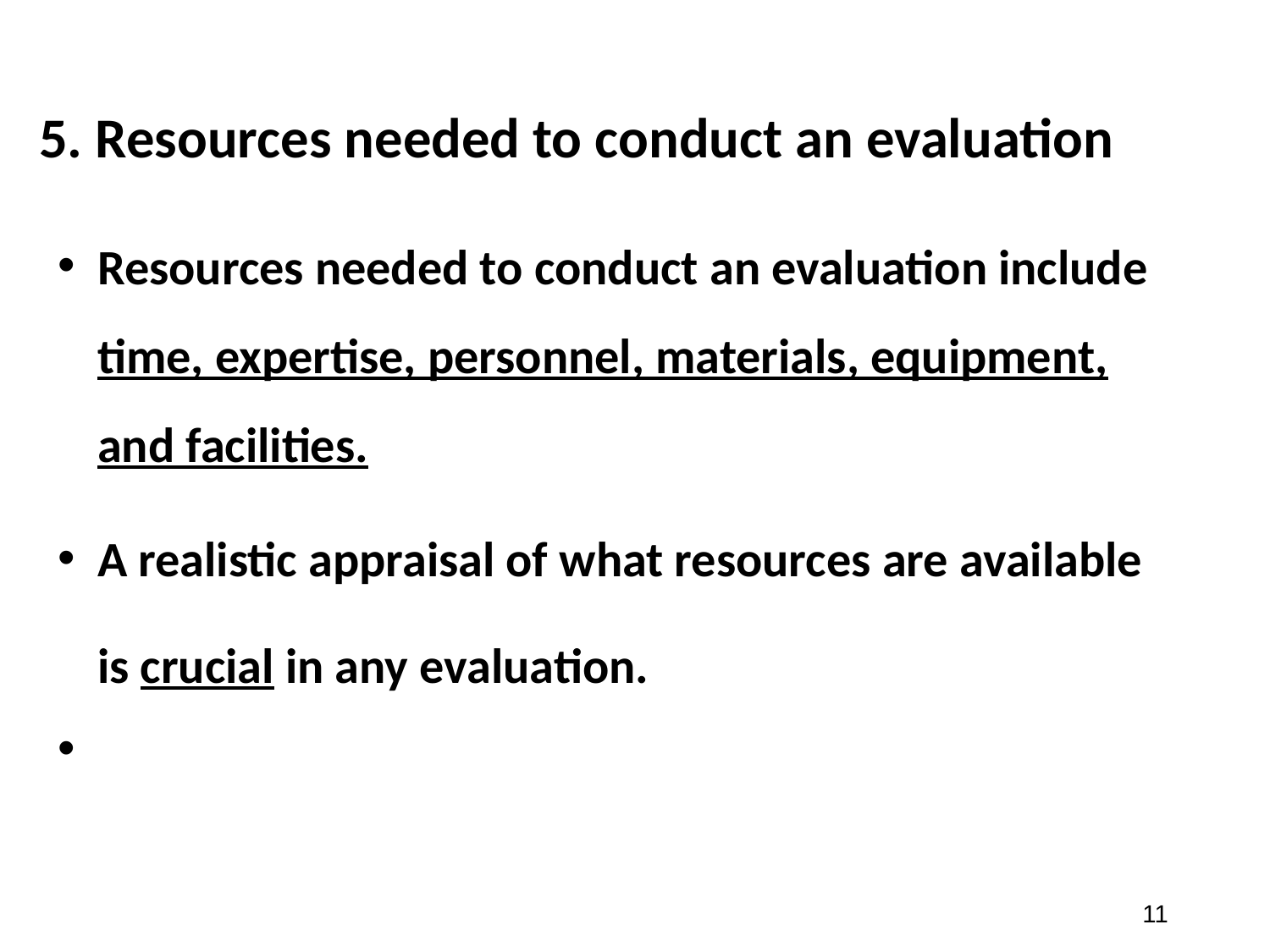

# 5. Resources needed to conduct an evaluation
Resources needed to conduct an evaluation include time, expertise, personnel, materials, equipment, and facilities.
A realistic appraisal of what resources are available is crucial in any evaluation.
•
11